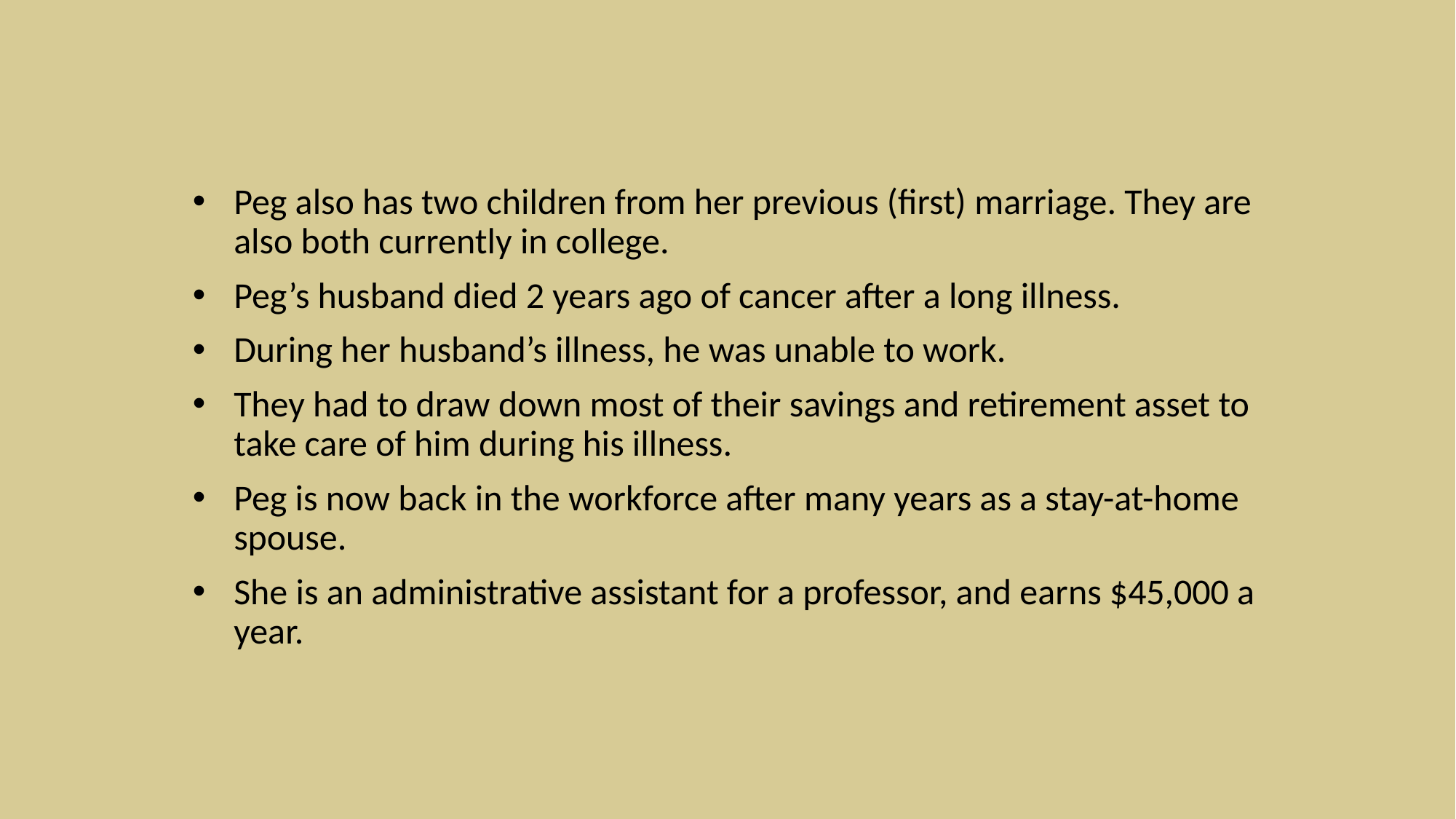

Peg also has two children from her previous (first) marriage. They are also both currently in college.
Peg’s husband died 2 years ago of cancer after a long illness.
During her husband’s illness, he was unable to work.
They had to draw down most of their savings and retirement asset to take care of him during his illness.
Peg is now back in the workforce after many years as a stay-at-home spouse.
She is an administrative assistant for a professor, and earns $45,000 a year.